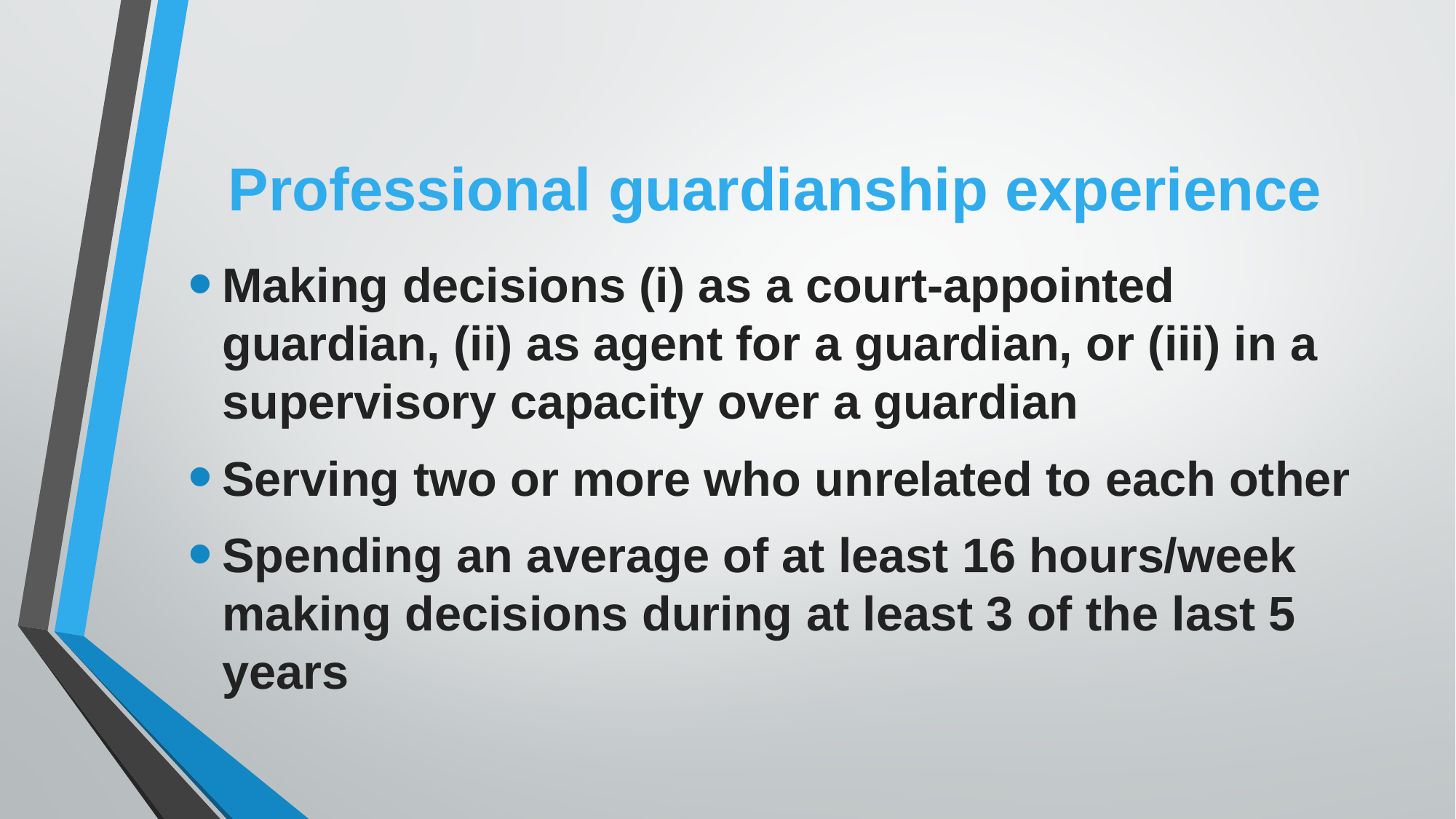

# Professional guardianship experience
Making decisions (i) as a court-appointed guardian, (ii) as agent for a guardian, or (iii) in a supervisory capacity over a guardian
Serving two or more who unrelated to each other
Spending an average of at least 16 hours/week making decisions during at least 3 of the last 5 years